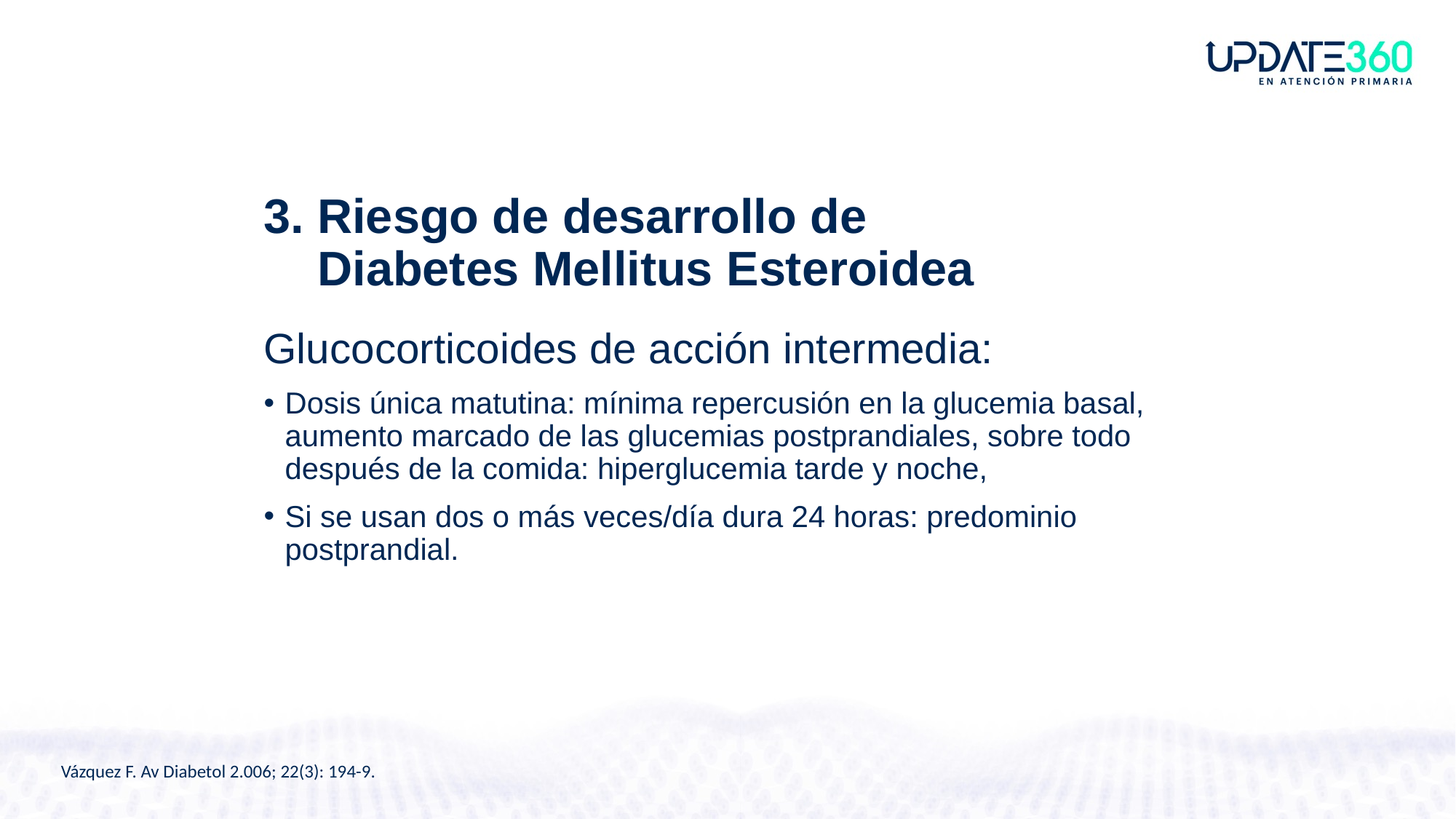

# 3. Riesgo de desarrollo de Diabetes Mellitus Esteroidea
Glucocorticoides de acción intermedia:
Dosis única matutina: mínima repercusión en la glucemia basal, aumento marcado de las glucemias postprandiales, sobre todo después de la comida: hiperglucemia tarde y noche,
Si se usan dos o más veces/día dura 24 horas: predominio postprandial.
Vázquez F. Av Diabetol 2.006; 22(3): 194-9.